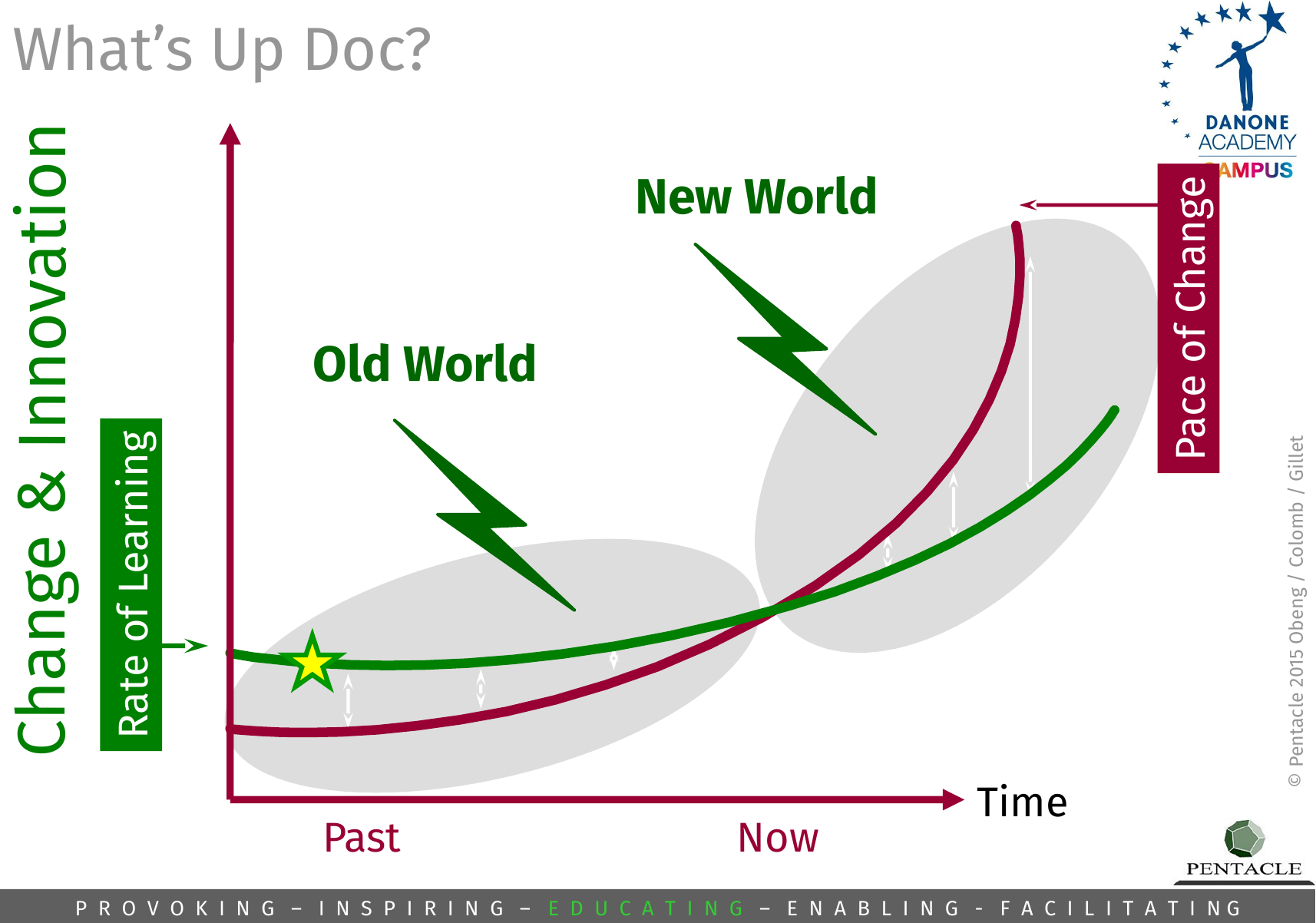

What’s Up Doc?

New World

Pace of Change
Old World

Change & Innovation

Rate of Learning

Time

Past
Now